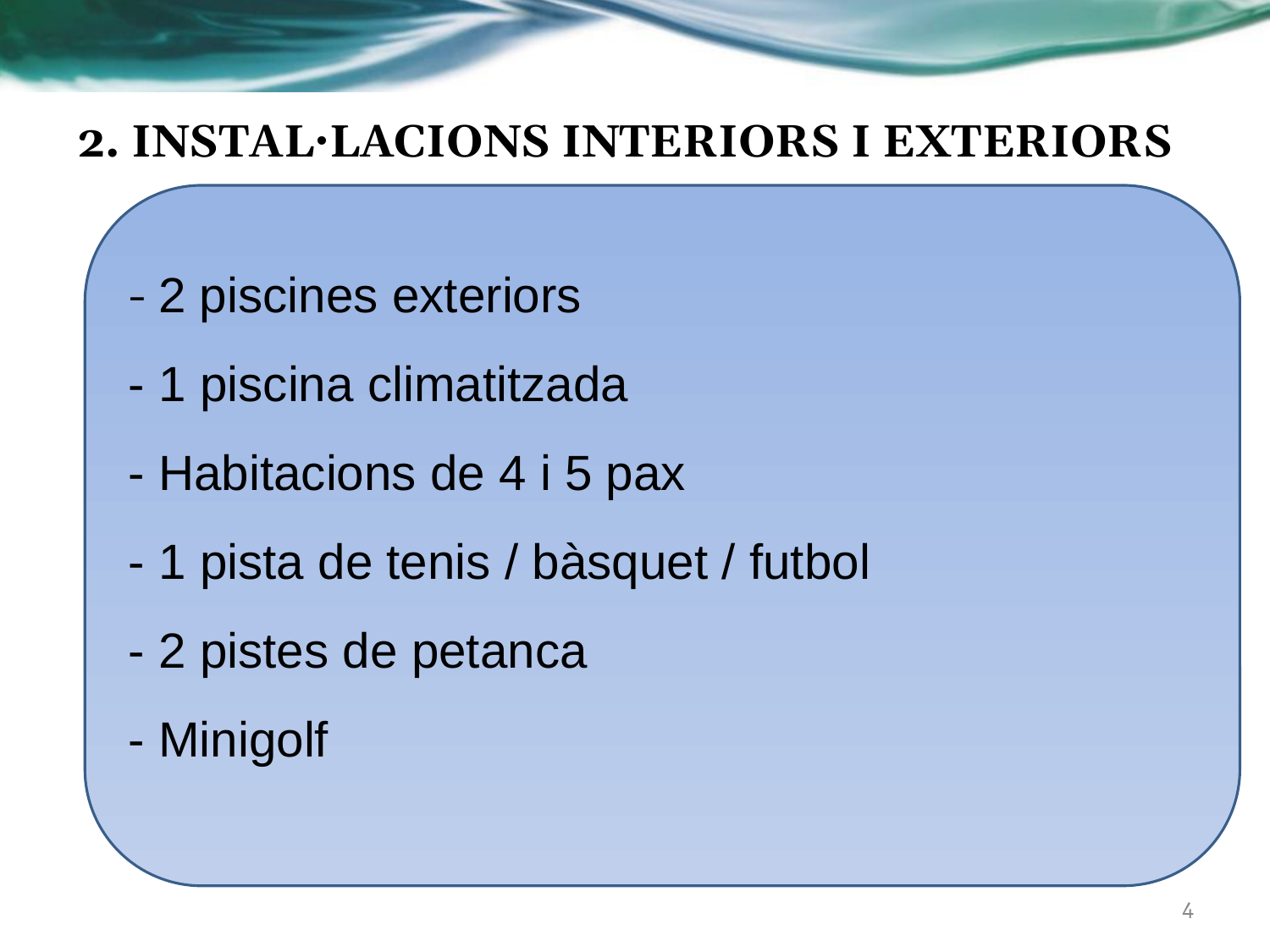

# 2. INSTAL·LACIONS INTERIORS I EXTERIORS

- 2 piscines exteriors
- 1 piscina climatitzada
- Habitacions de 4 i 5 pax
- 1 pista de tenis / bàsquet / futbol
- 2 pistes de petanca
- Minigolf

4